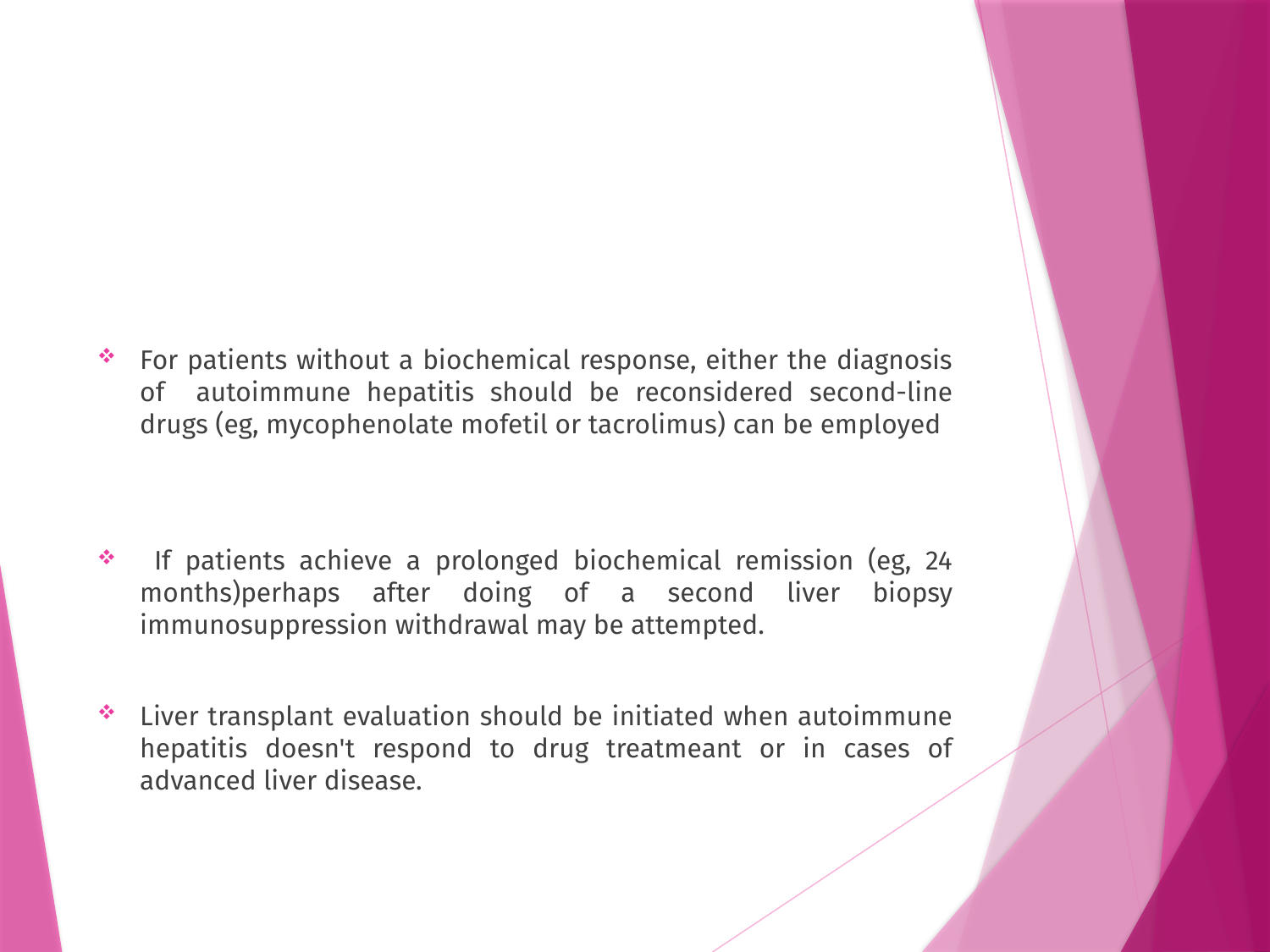

#

For patients without a biochemical response, either the diagnosis of  autoimmune hepatitis should be reconsidered second-line drugs (eg, mycophenolate mofetil or tacrolimus) can be employed

 If patients achieve a prolonged biochemical remission (eg, 24 months)perhaps after doing of a second liver biopsy immunosuppression withdrawal may be attempted.

Liver transplant evaluation should be initiated when autoimmune hepatitis doesn't respond to drug treatmeant or in cases of advanced liver disease.